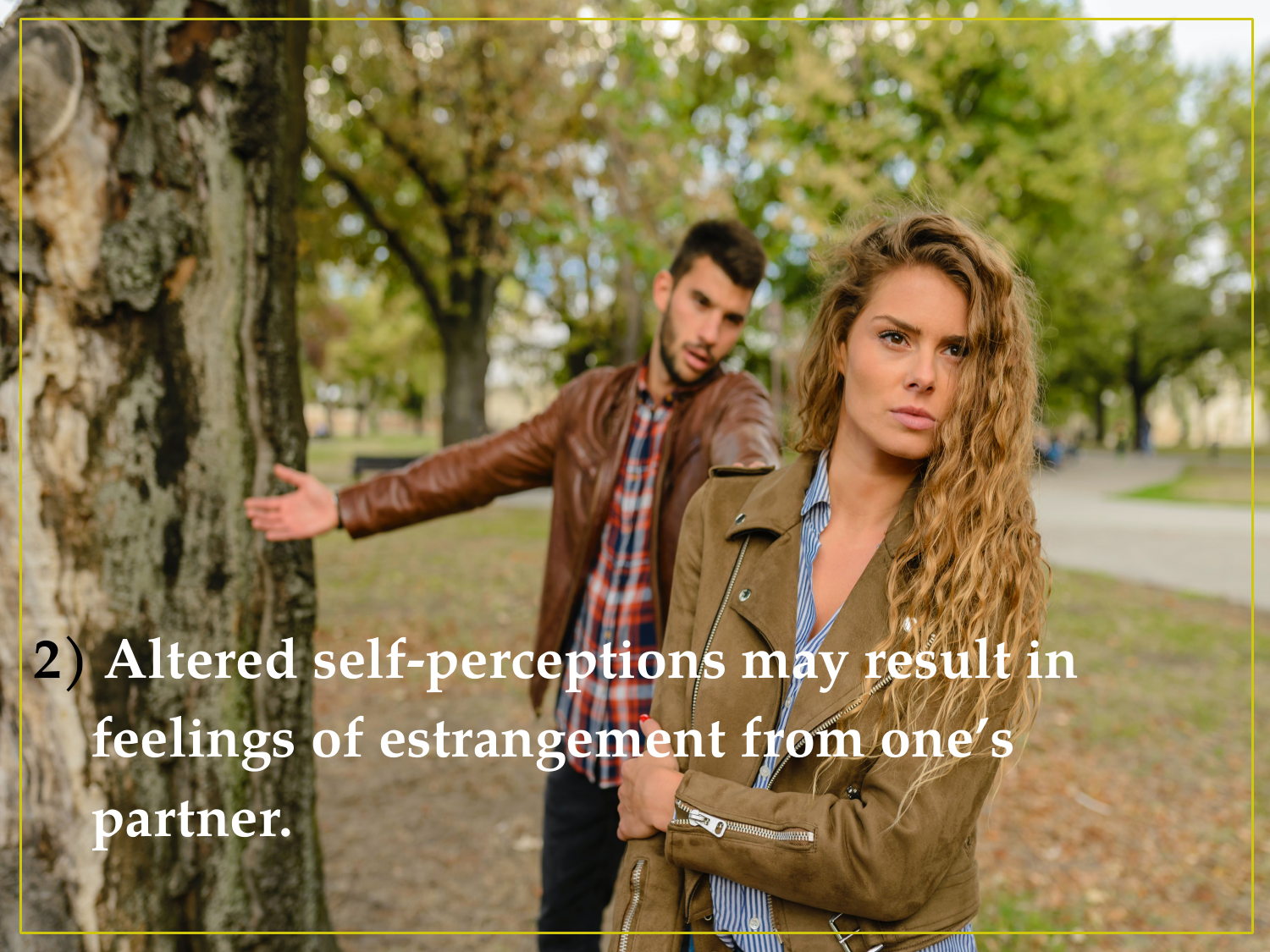

2) Altered self-perceptions may result in
    feelings of estrangement from one’s
    partner.